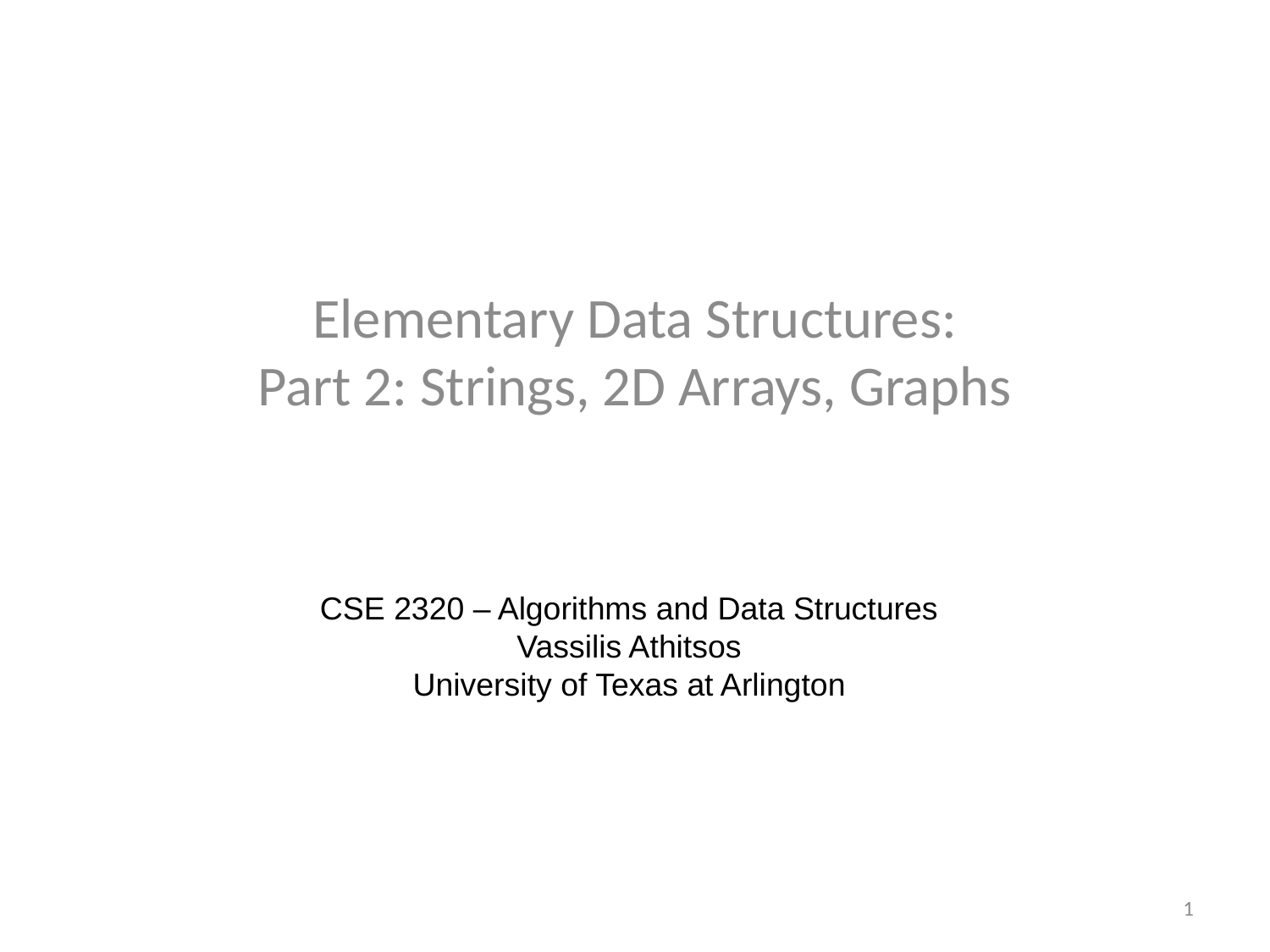

Elementary Data Structures:
Part 2: Strings, 2D Arrays, Graphs
CSE 2320 – Algorithms and Data Structures
Vassilis Athitsos
University of Texas at Arlington
1